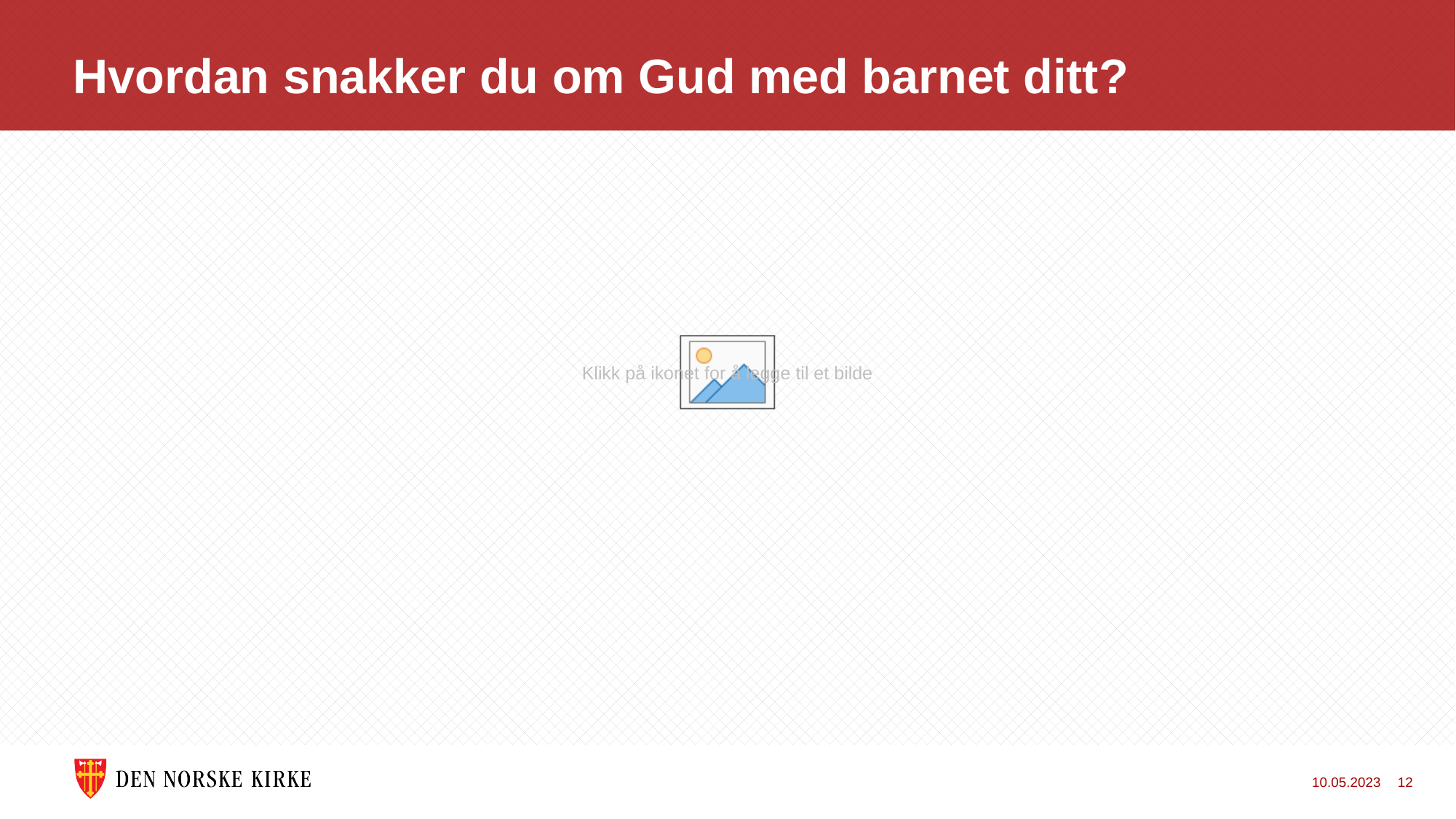

# Hvordan snakker du om Gud med barnet ditt?
10.05.2023
12